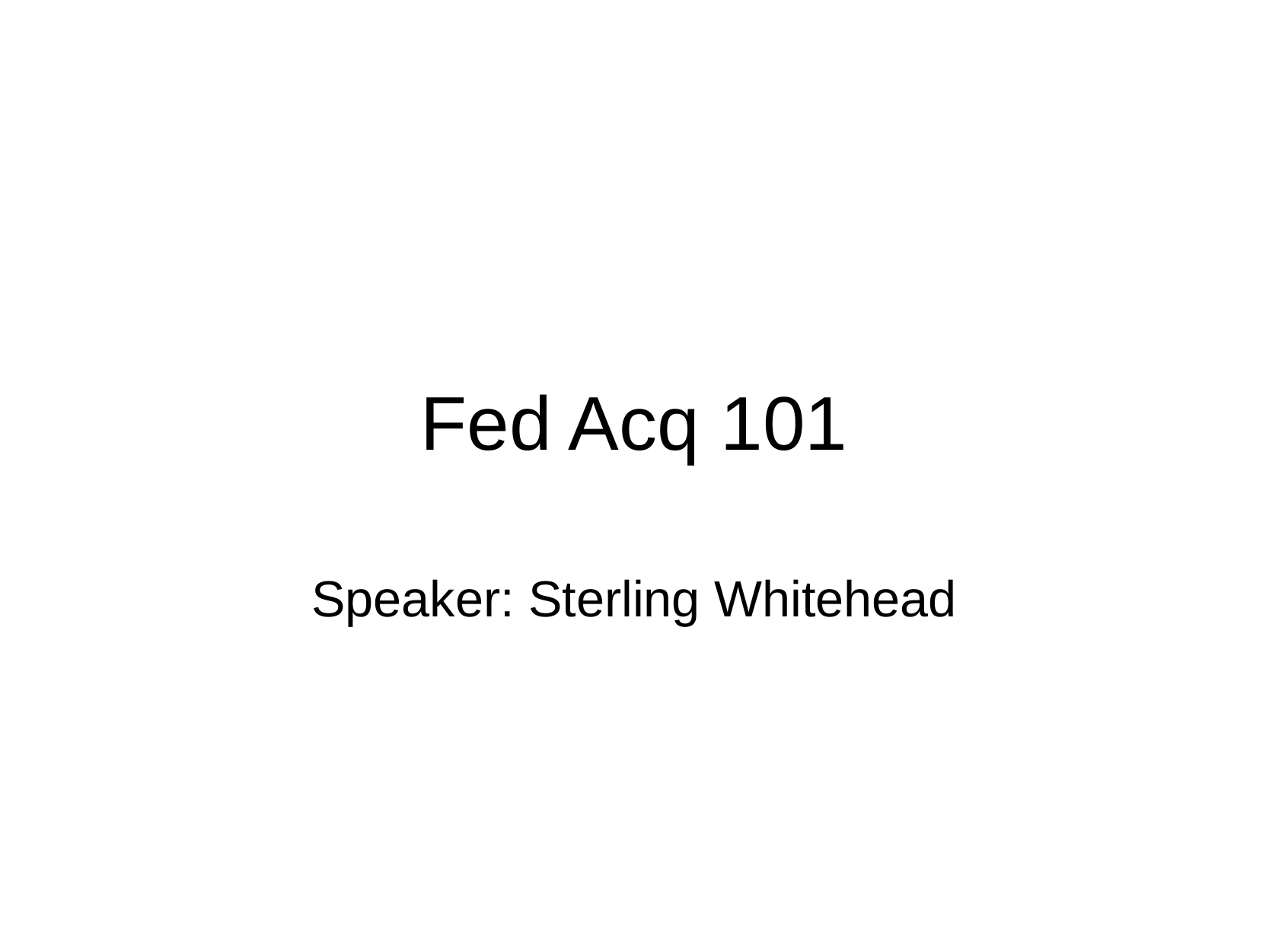

# Fed Acq 101
Speaker: Sterling Whitehead